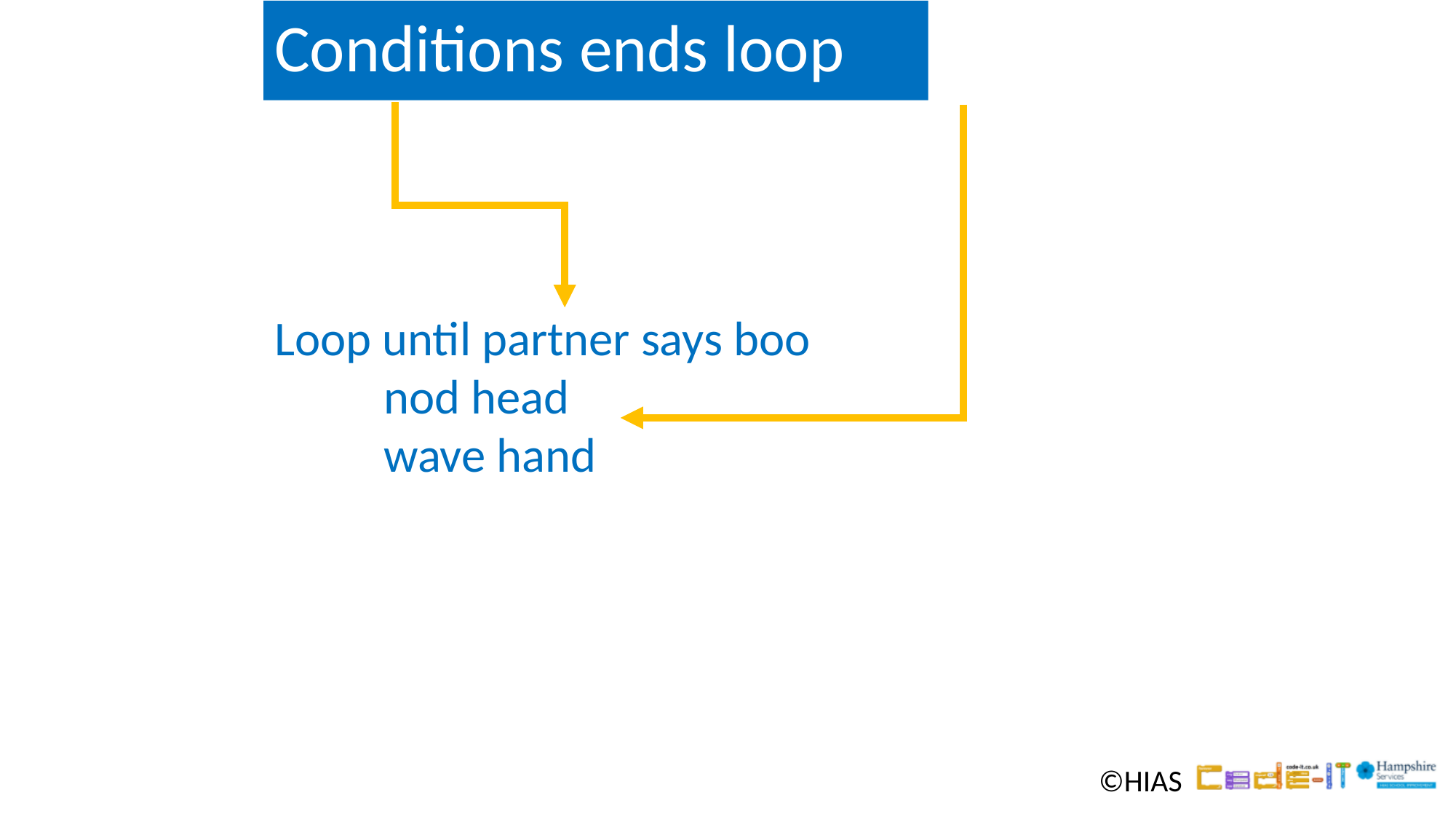

# Conditions ends loop

Loop until partner says boo
	nod head
	wave hand